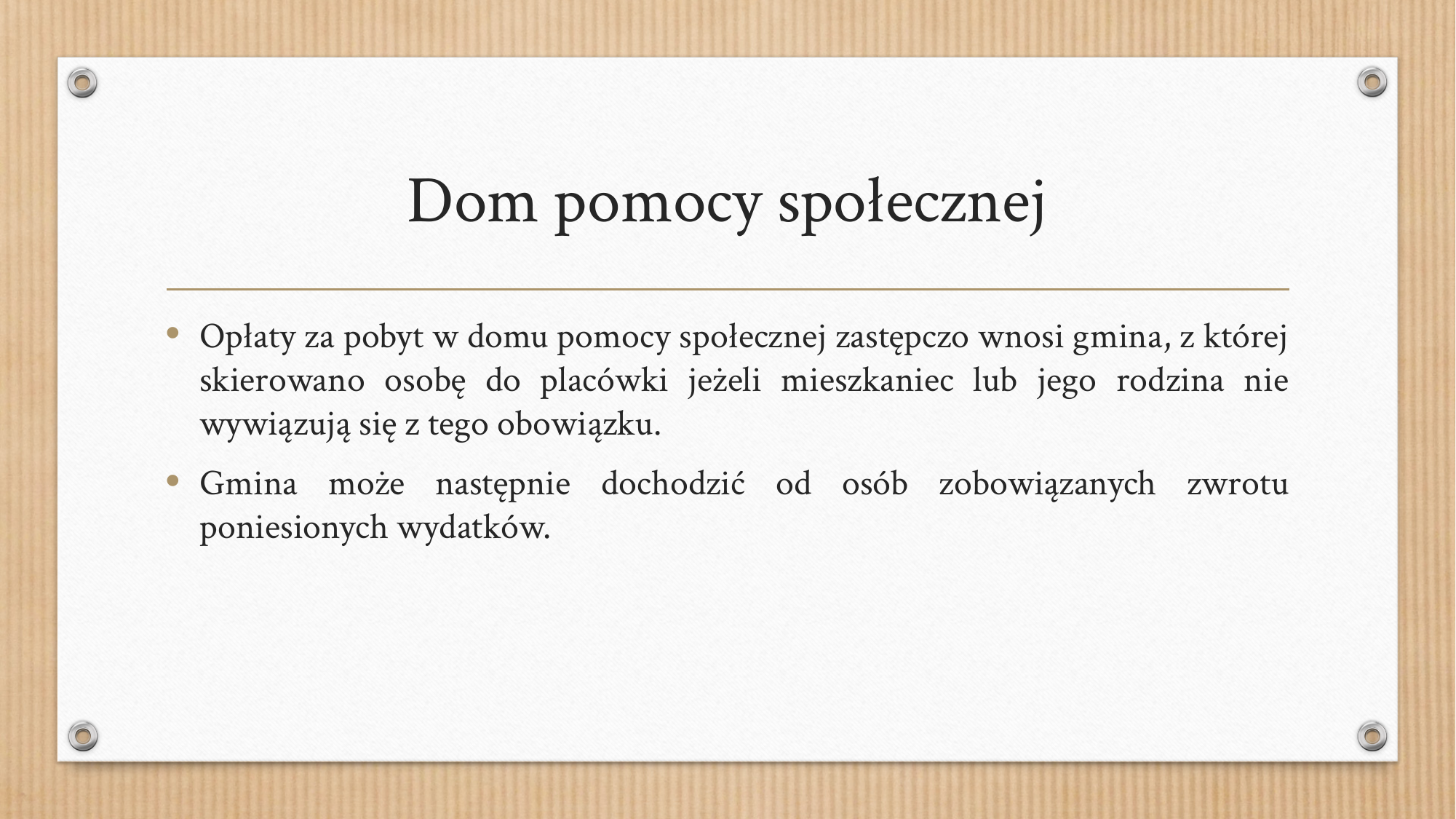

# Dom pomocy społecznej
Opłaty za pobyt w domu pomocy społecznej zastępczo wnosi gmina, z której skierowano osobę do placówki jeżeli mieszkaniec lub jego rodzina nie wywiązują się z tego obowiązku.
Gmina może następnie dochodzić od osób zobowiązanych zwrotu poniesionych wydatków.